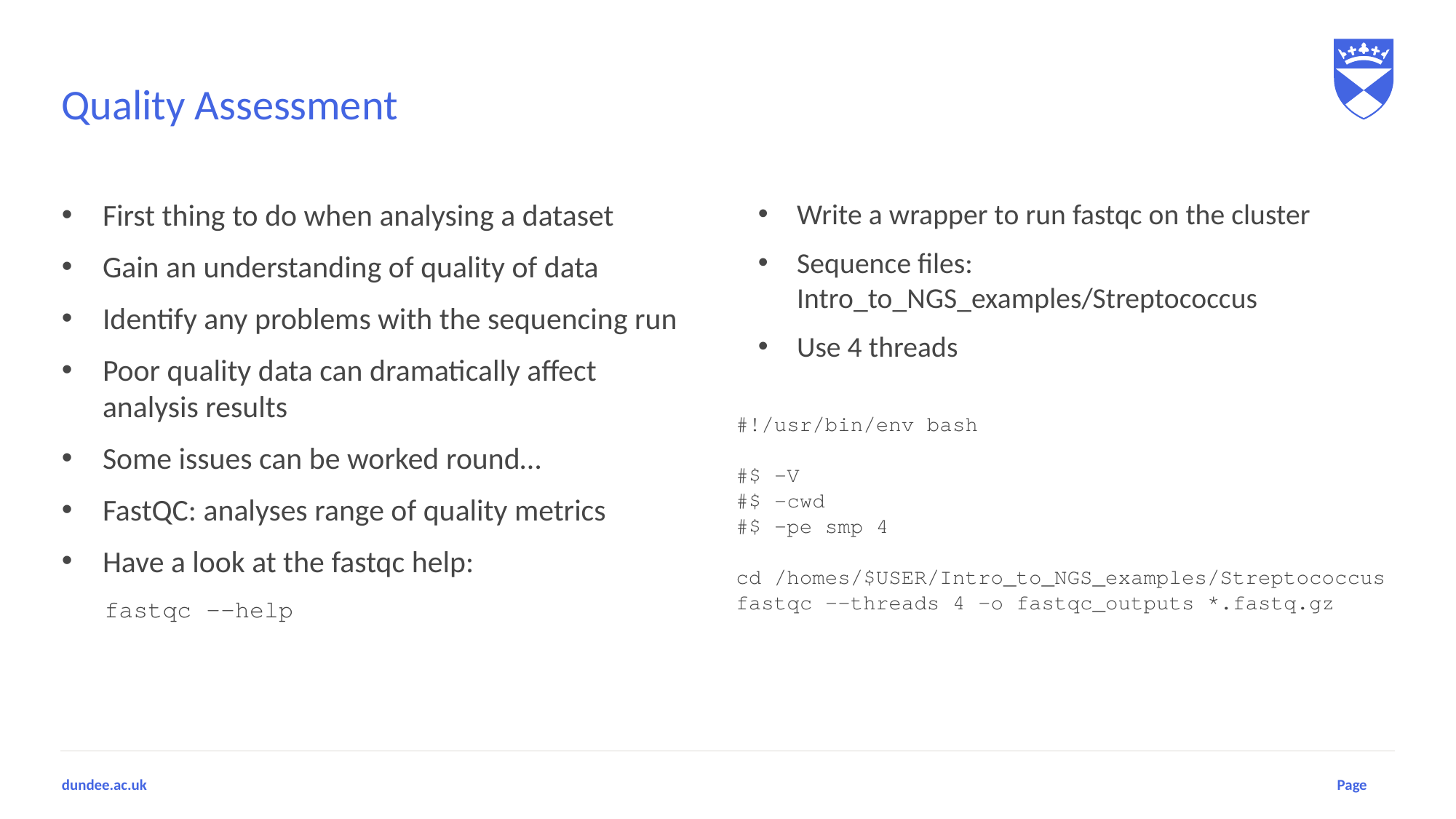

# Quality Assessment
First thing to do when analysing a dataset
Gain an understanding of quality of data
Identify any problems with the sequencing run
Poor quality data can dramatically affect analysis results
Some issues can be worked round…
FastQC: analyses range of quality metrics
Have a look at the fastqc help:
fastqc --help
Write a wrapper to run fastqc on the cluster
Sequence files: 	Intro_to_NGS_examples/Streptococcus
Use 4 threads

#!/usr/bin/env bash

#$ -V
#$ -cwd
#$ -pe smp 4

cd /homes/$USER/Intro_to_NGS_examples/Streptococcus
fastqc --threads 4 -o fastqc_outputs *.fastq.gz